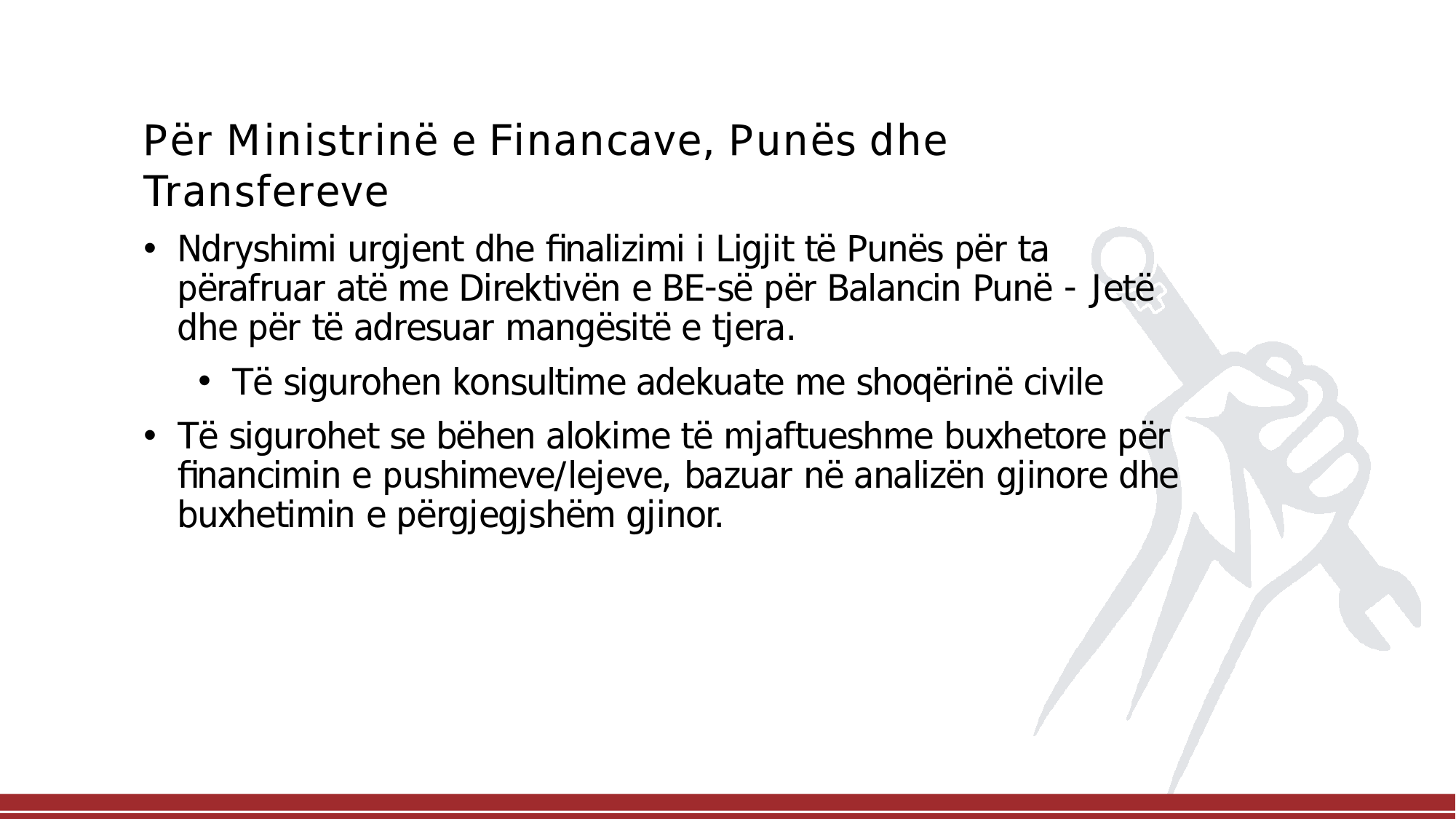

Për Ministrinë e Financave, Punës dhe Transfereve
Ndryshimi urgjent dhe finalizimi i Ligjit të Punës për ta përafruar atë me Direktivën e BE-së për Balancin Punë - Jetë dhe për të adresuar mangësitë e tjera.
Të sigurohen konsultime adekuate me shoqërinë civile
Të sigurohet se bëhen alokime të mjaftueshme buxhetore për financimin e pushimeve/lejeve, bazuar në analizën gjinore dhe buxhetimin e përgjegjshëm gjinor.